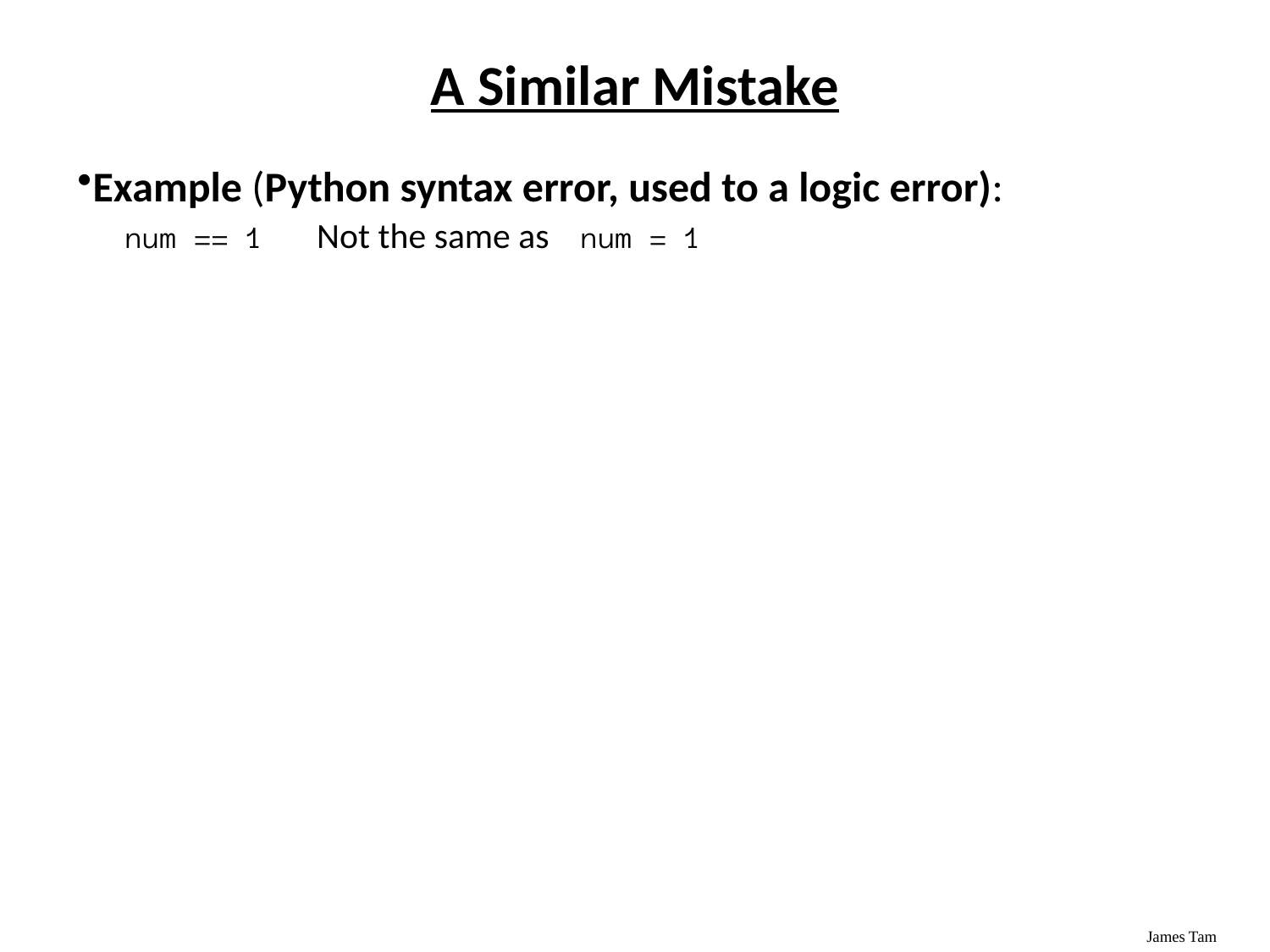

# A Similar Mistake
Example (Python syntax error, used to a logic error):
num == 1   Not the same as    num = 1